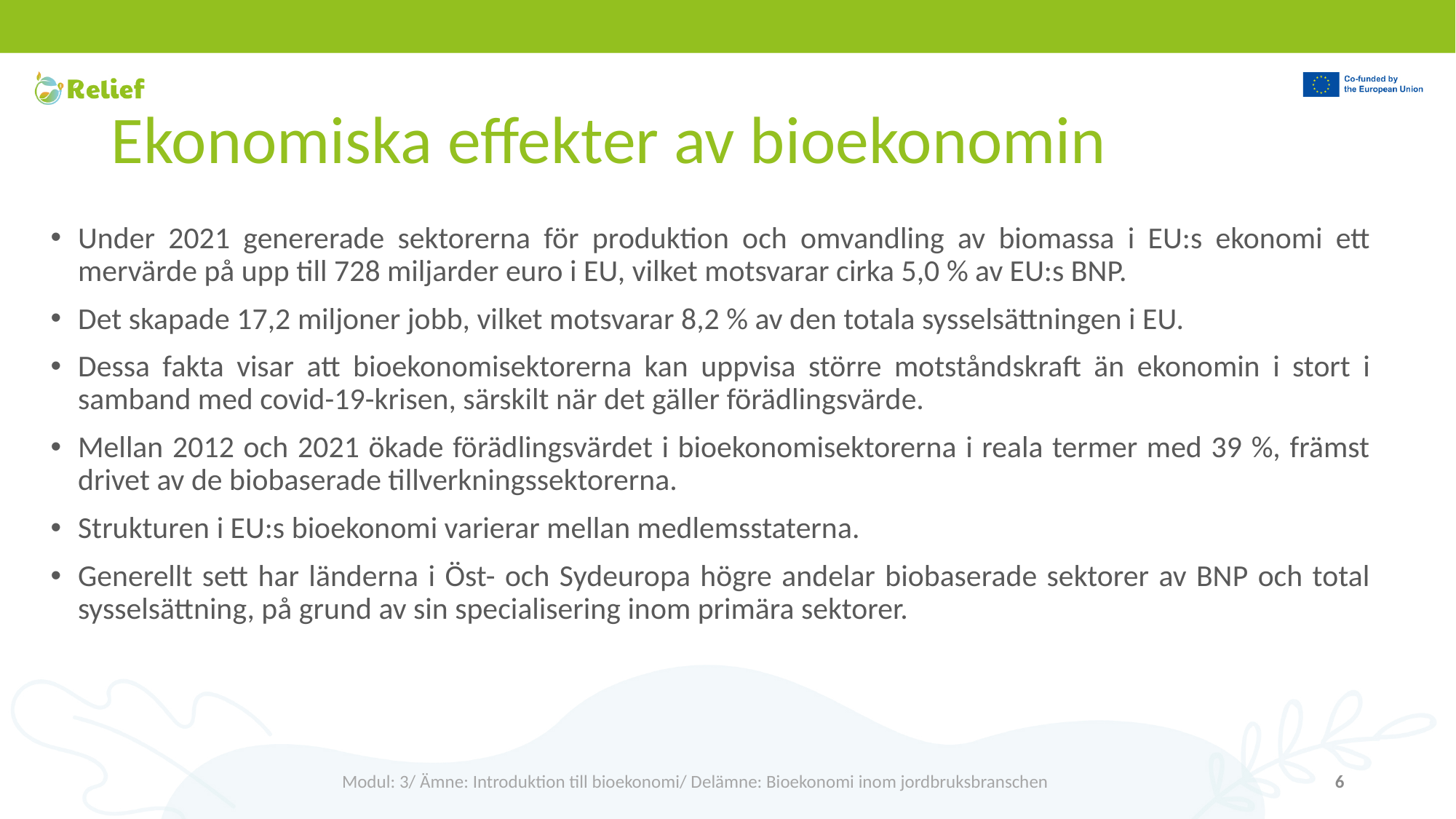

# Ekonomiska effekter av bioekonomin
Under 2021 genererade sektorerna för produktion och omvandling av biomassa i EU:s ekonomi ett mervärde på upp till 728 miljarder euro i EU, vilket motsvarar cirka 5,0 % av EU:s BNP.
Det skapade 17,2 miljoner jobb, vilket motsvarar 8,2 % av den totala sysselsättningen i EU.
Dessa fakta visar att bioekonomisektorerna kan uppvisa större motståndskraft än ekonomin i stort i samband med covid-19-krisen, särskilt när det gäller förädlingsvärde.
Mellan 2012 och 2021 ökade förädlingsvärdet i bioekonomisektorerna i reala termer med 39 %, främst drivet av de biobaserade tillverkningssektorerna.
Strukturen i EU:s bioekonomi varierar mellan medlemsstaterna.
Generellt sett har länderna i Öst- och Sydeuropa högre andelar biobaserade sektorer av BNP och total sysselsättning, på grund av sin specialisering inom primära sektorer.
Modul: 3/ Ämne: Introduktion till bioekonomi/ Delämne: Bioekonomi inom jordbruksbranschen
6